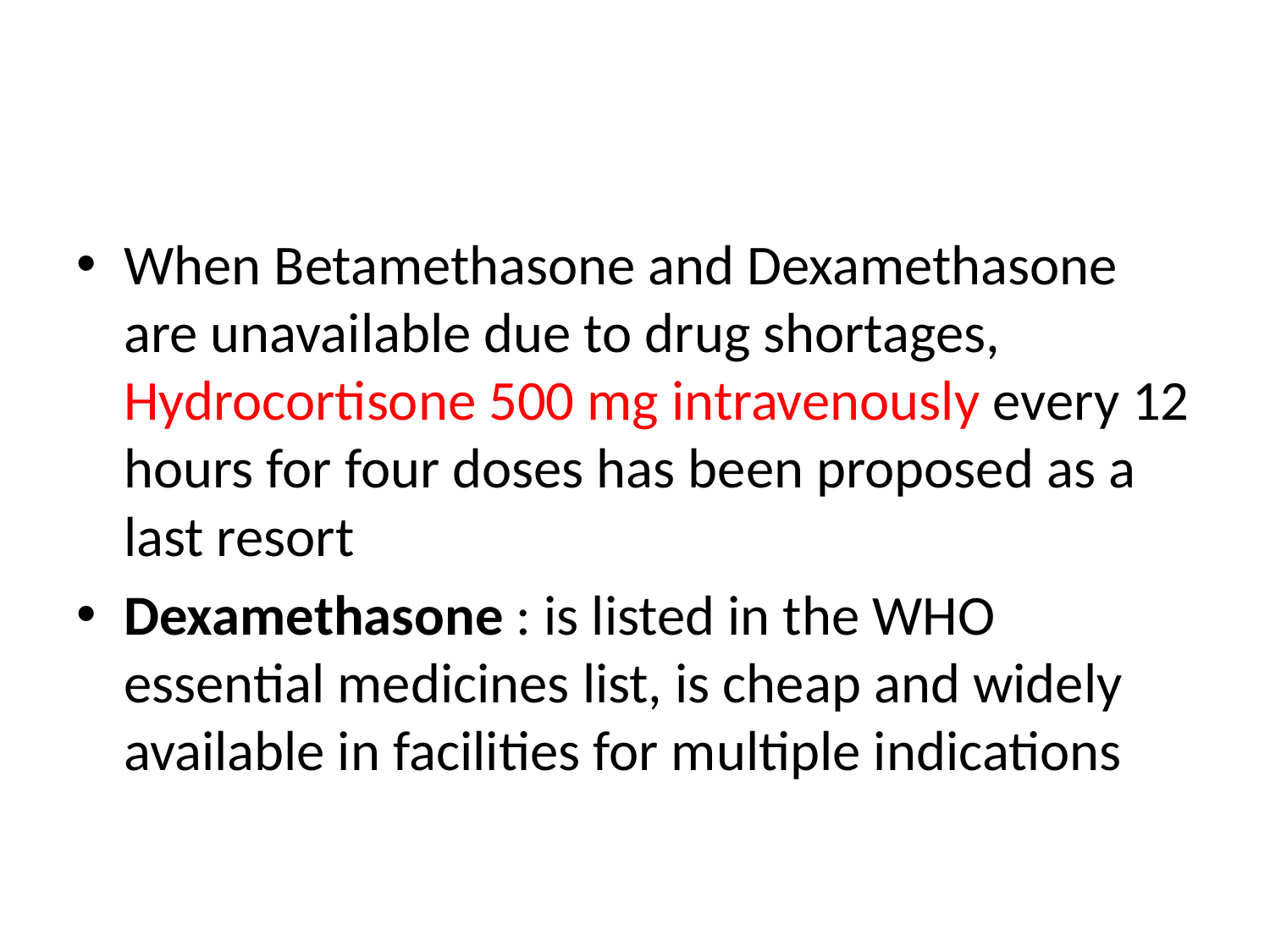

#
When Betamethasone and Dexamethasone are unavailable due to drug shortages, Hydrocortisone 500 mg intravenously every 12 hours for four doses has been proposed as a last resort
Dexamethasone : is listed in the WHO essential medicines list, is cheap and widely available in facilities for multiple indications